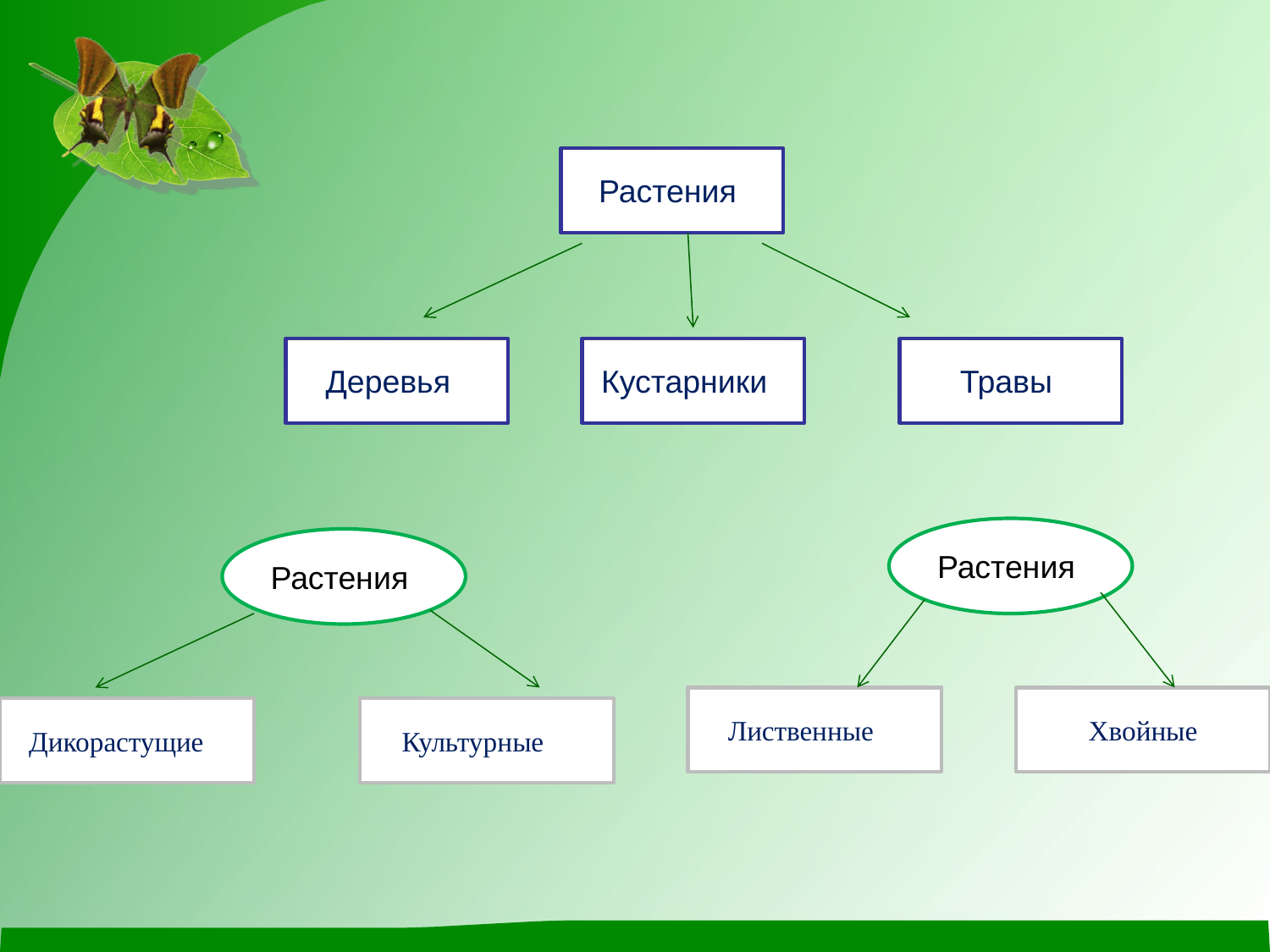

Растения
Деревья
Кустарники
Травы
Растения
Растения
Лиственные
Хвойные
Дикорастущие
Культурные